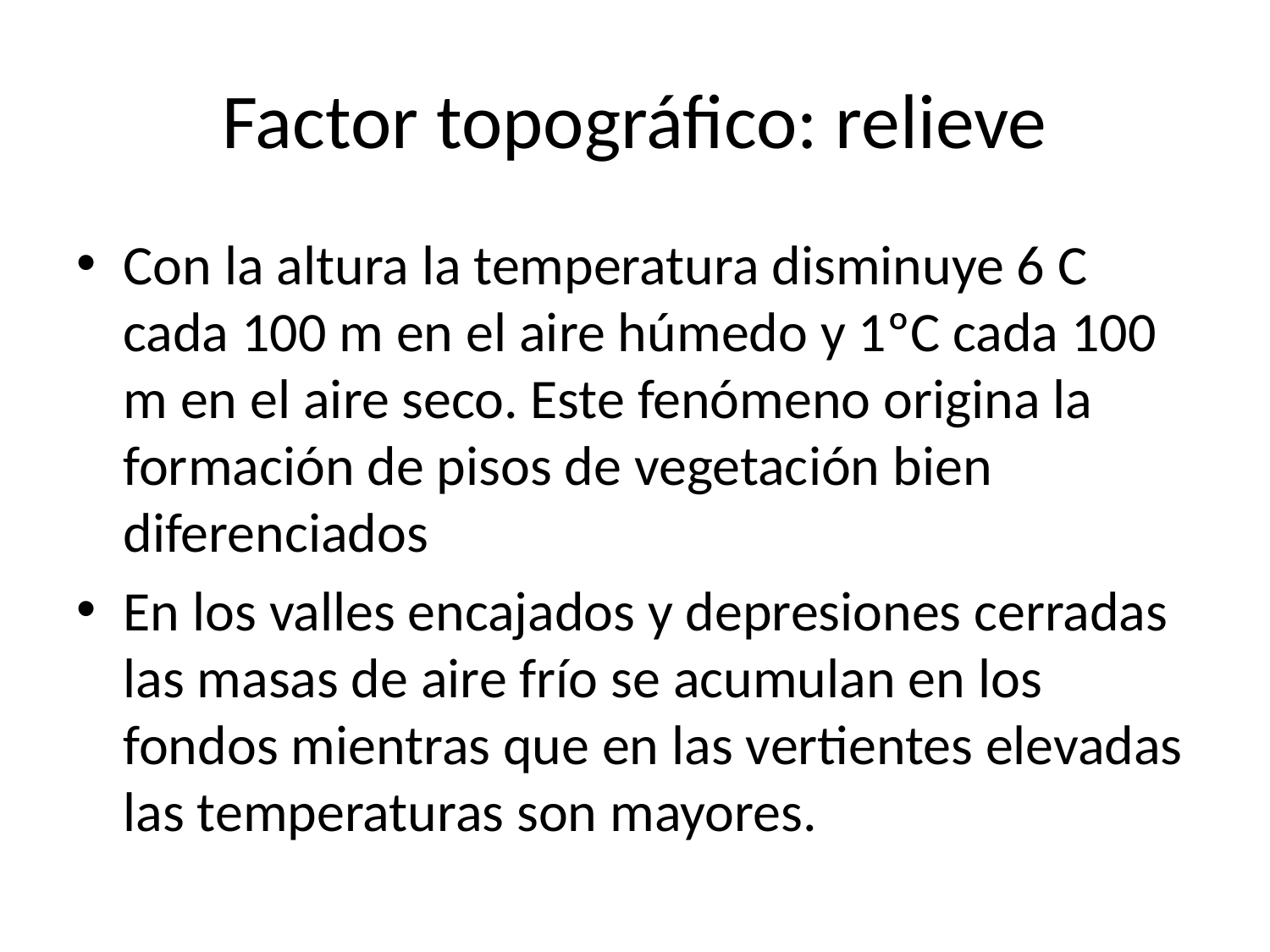

# Factor topográfico: relieve
Con la altura la temperatura disminuye 6 C cada 100 m en el aire húmedo y 1ºC cada 100 m en el aire seco. Este fenómeno origina la formación de pisos de vegetación bien diferenciados
En los valles encajados y depresiones cerradas las masas de aire frío se acumulan en los fondos mientras que en las vertientes elevadas las temperaturas son mayores.